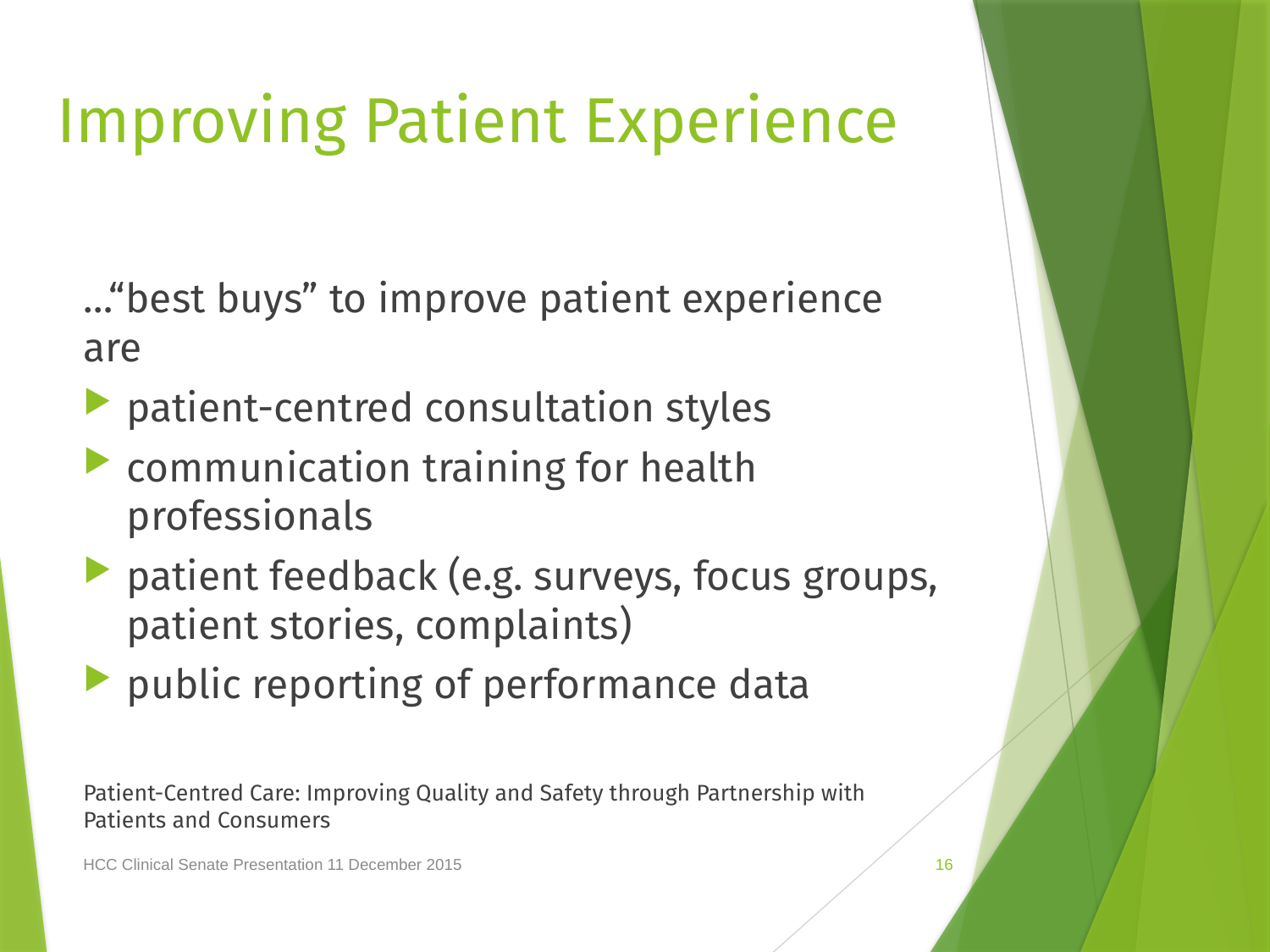

# Improving Patient Experience

…“best buys” to improve patient experience are
patient-centred consultation styles
communication training for health professionals
patient feedback (e.g. surveys, focus groups, patient stories, complaints)
public reporting of performance data

Patient-Centred Care: Improving Quality and Safety through Partnership with Patients and Consumers
HCC Clinical Senate Presentation 11 December 2015
16